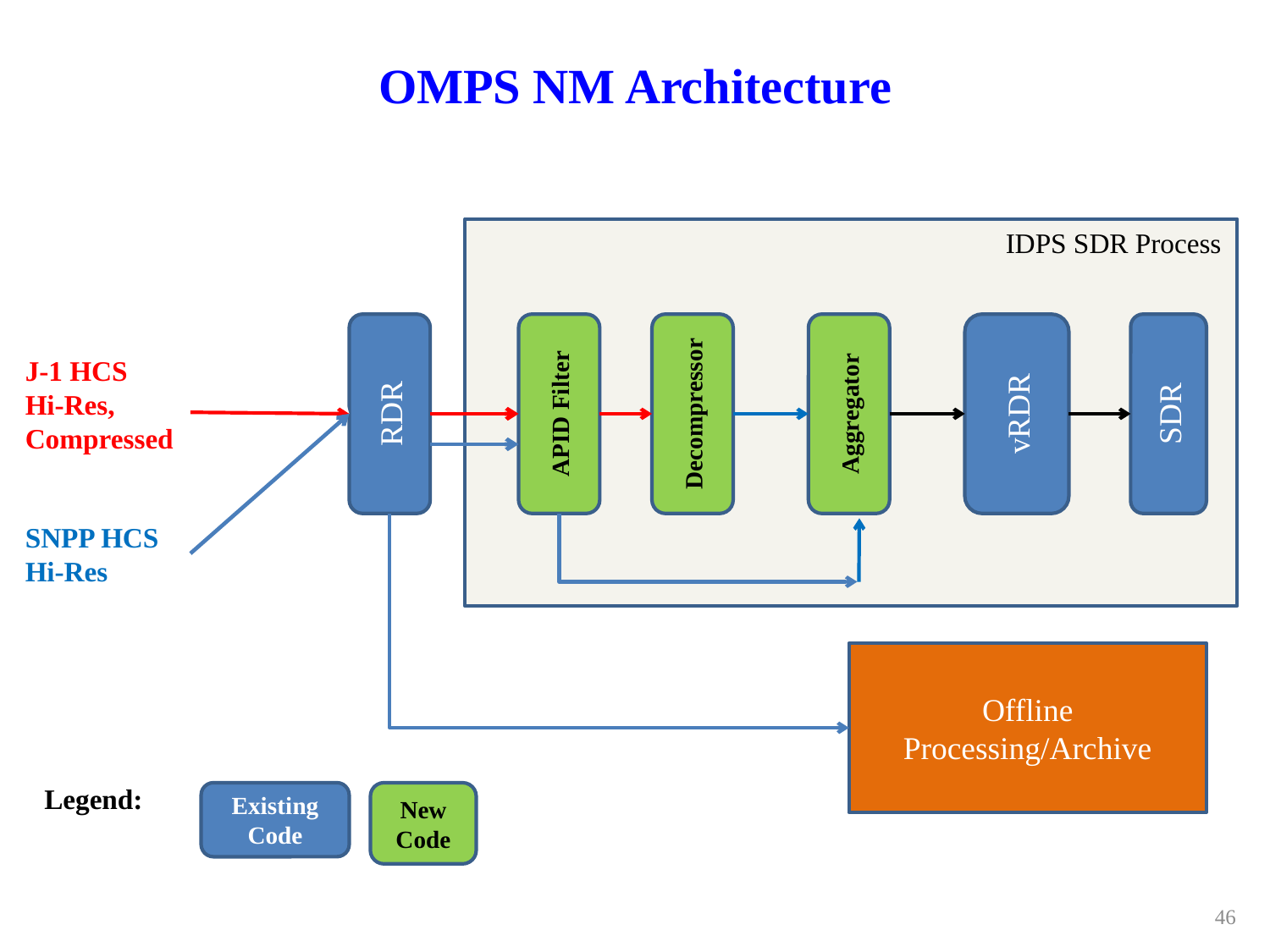

# OMPS NM Architecture

IDPS SDR Process
SNPP HCS Lo-Res
Decompressor
vRDR
APID Filter
Aggregator
RDR
SDR
J‑1 HCS
Hi-Res, Compressed

SNPP HCS
Hi-Res
Offline Processing/Archive
Legend:
Existing Code
New Code
46